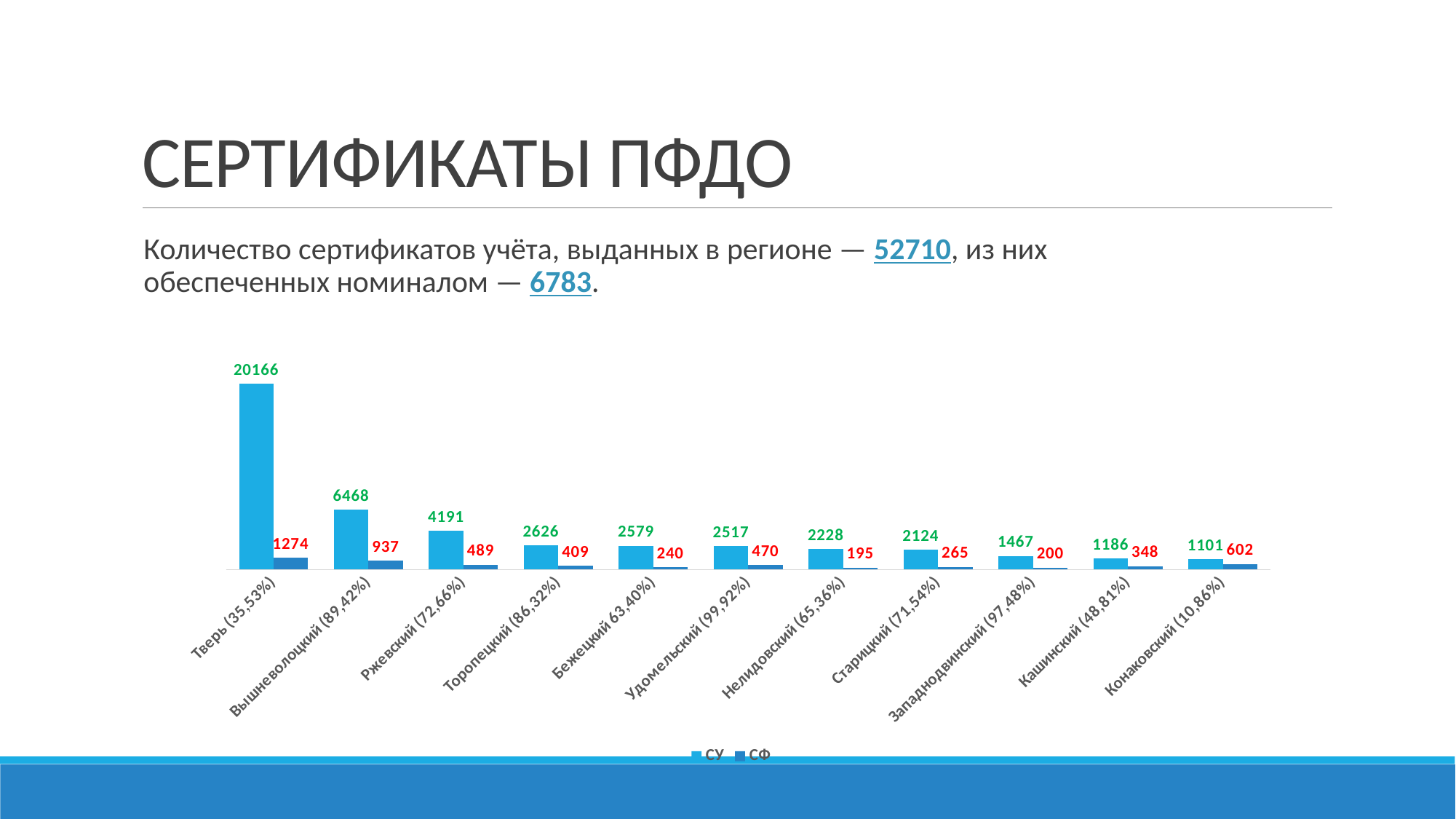

# СЕРТИФИКАТЫ ПФДО
Количество сертификатов учёта, выданных в регионе — 52710, из них обеспеченных номиналом — 6783.

### Chart

| Category | СУ | СФ |
|---|---|---|
| Тверь (35,53%) | 20166.0 | 1274.0 |
| Вышневолоцкий (89,42%) | 6468.0 | 937.0 |
| Ржевский (72,66%) | 4191.0 | 489.0 |
| Торопецкий (86,32%) | 2626.0 | 409.0 |
| Бежецкий 63,40%) | 2579.0 | 240.0 |
| Удомельский (99,92%) | 2517.0 | 470.0 |
| Нелидовский (65,36%) | 2228.0 | 195.0 |
| Старицкий (71,54%) | 2124.0 | 265.0 |
| Западнодвинский (97,48%) | 1467.0 | 200.0 |
| Кашинский (48,81%) | 1186.0 | 348.0 |
| Конаковский (10,86%) | 1101.0 | 602.0 |